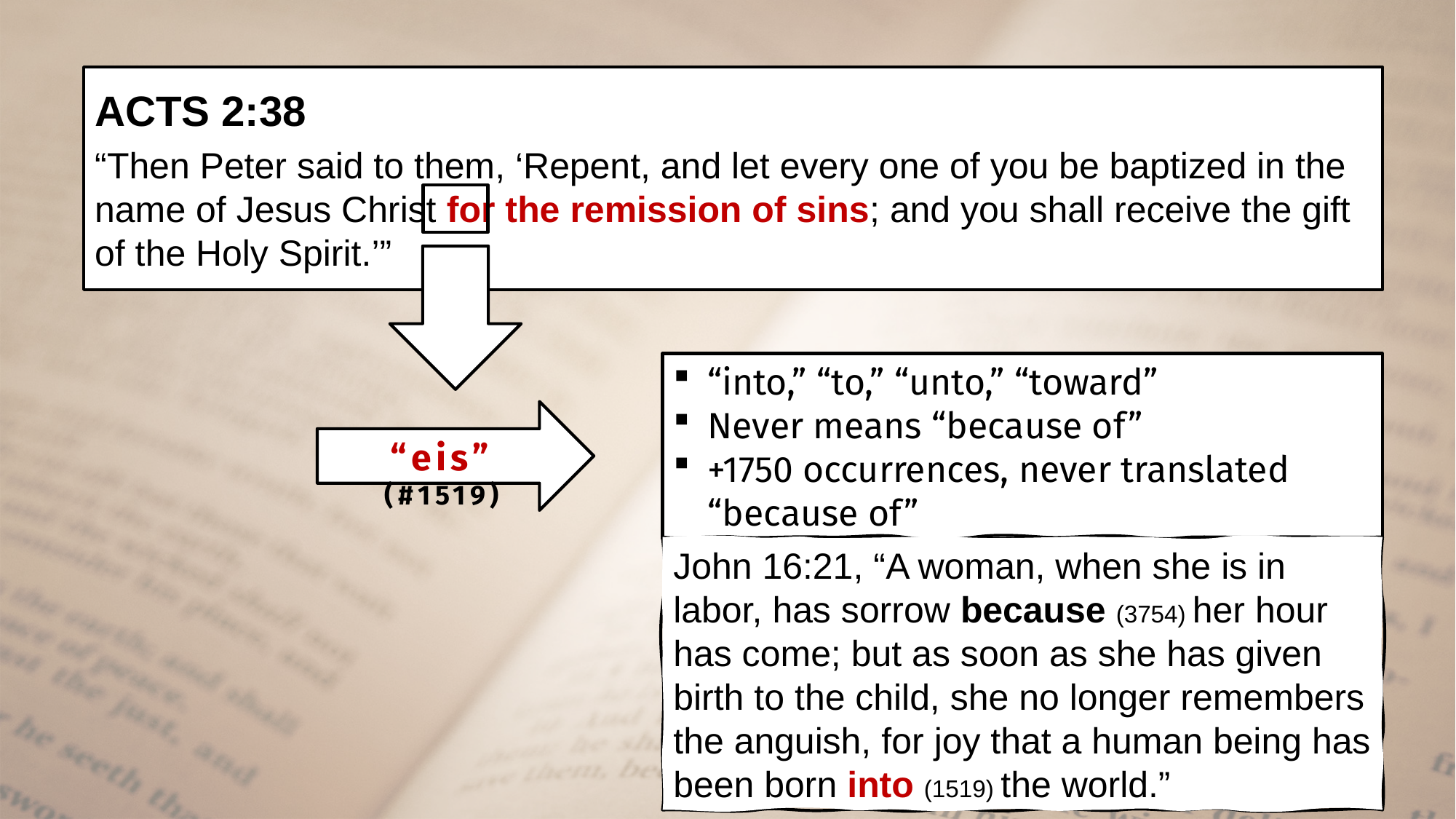

ACTS 2:38
“Then Peter said to them, ‘Repent, and let every one of you be baptized in the name of Jesus Christ for the remission of sins; and you shall receive the gift of the Holy Spirit.’”

“into,” “to,” “unto,” “toward”
Never means “because of”
+1750 occurrences, never translated “because of”
“eis” (#1519)
John 16:21, “A woman, when she is in labor, has sorrow because (3754) her hour has come; but as soon as she has given birth to the child, she no longer remembers the anguish, for joy that a human being has been born into (1519) the world.”